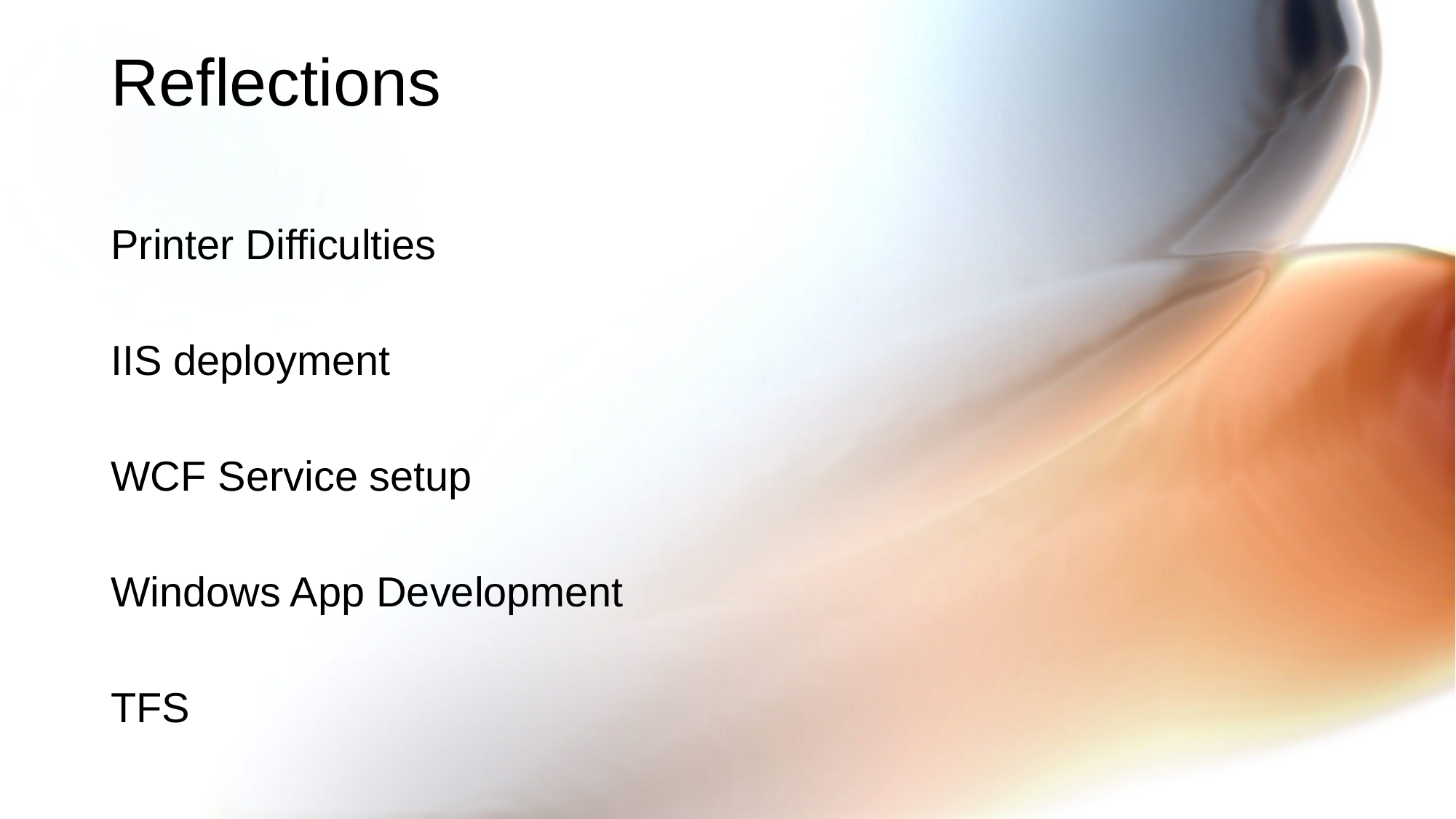

# Reflections
Printer Difficulties

IIS deployment

WCF Service setup

Windows App Development

TFS